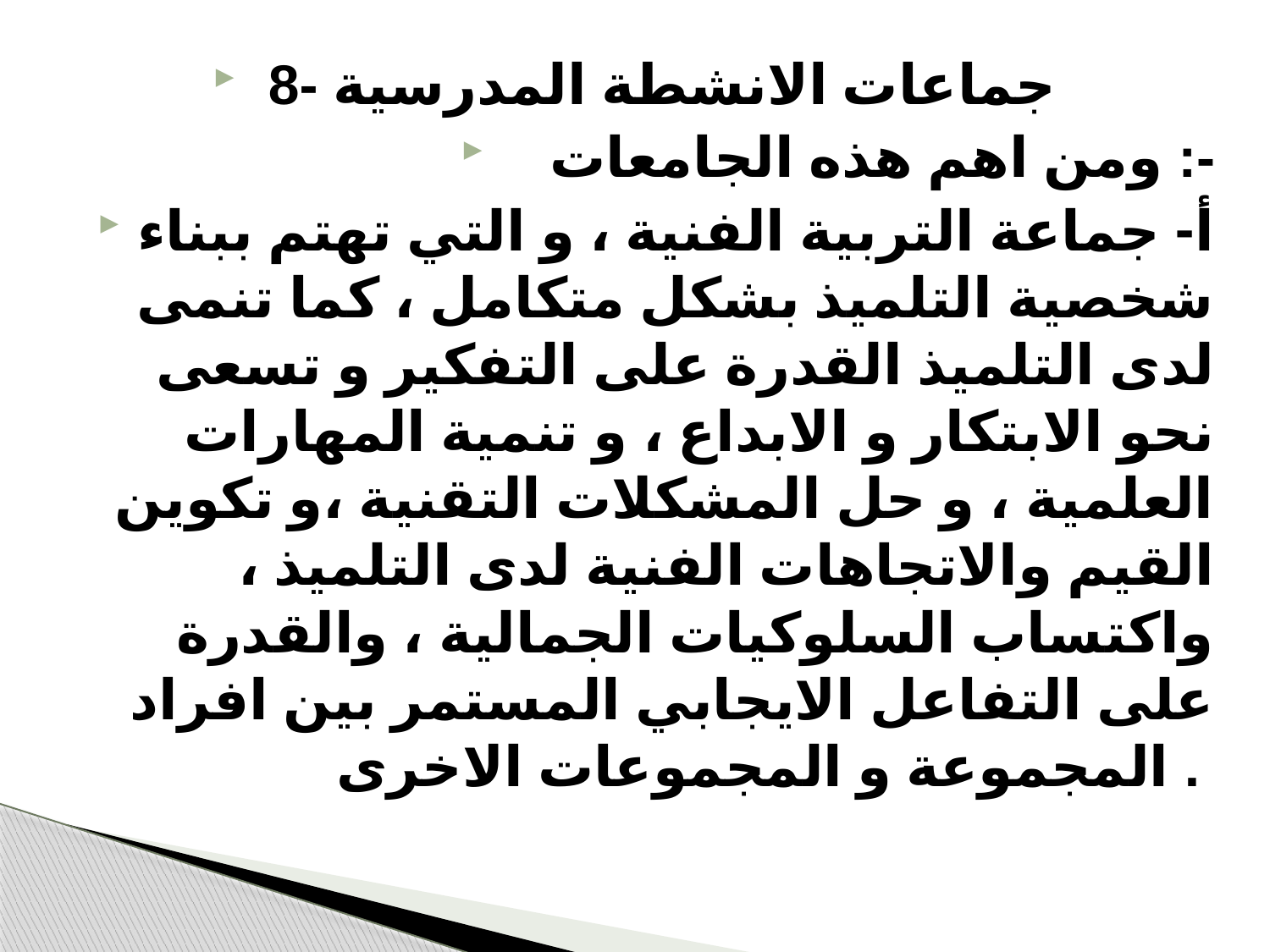

#
8- جماعات الانشطة المدرسية
ومن اهم هذه الجامعات :-
أ- جماعة التربية الفنية ، و التي تهتم ببناء شخصية التلميذ بشكل متكامل ، كما تنمى لدى التلميذ القدرة على التفكير و تسعى نحو الابتكار و الابداع ، و تنمية المهارات العلمية ، و حل المشكلات التقنية ،و تكوين القيم والاتجاهات الفنية لدى التلميذ ، واكتساب السلوكيات الجمالية ، والقدرة على التفاعل الايجابي المستمر بين افراد المجموعة و المجموعات الاخرى .